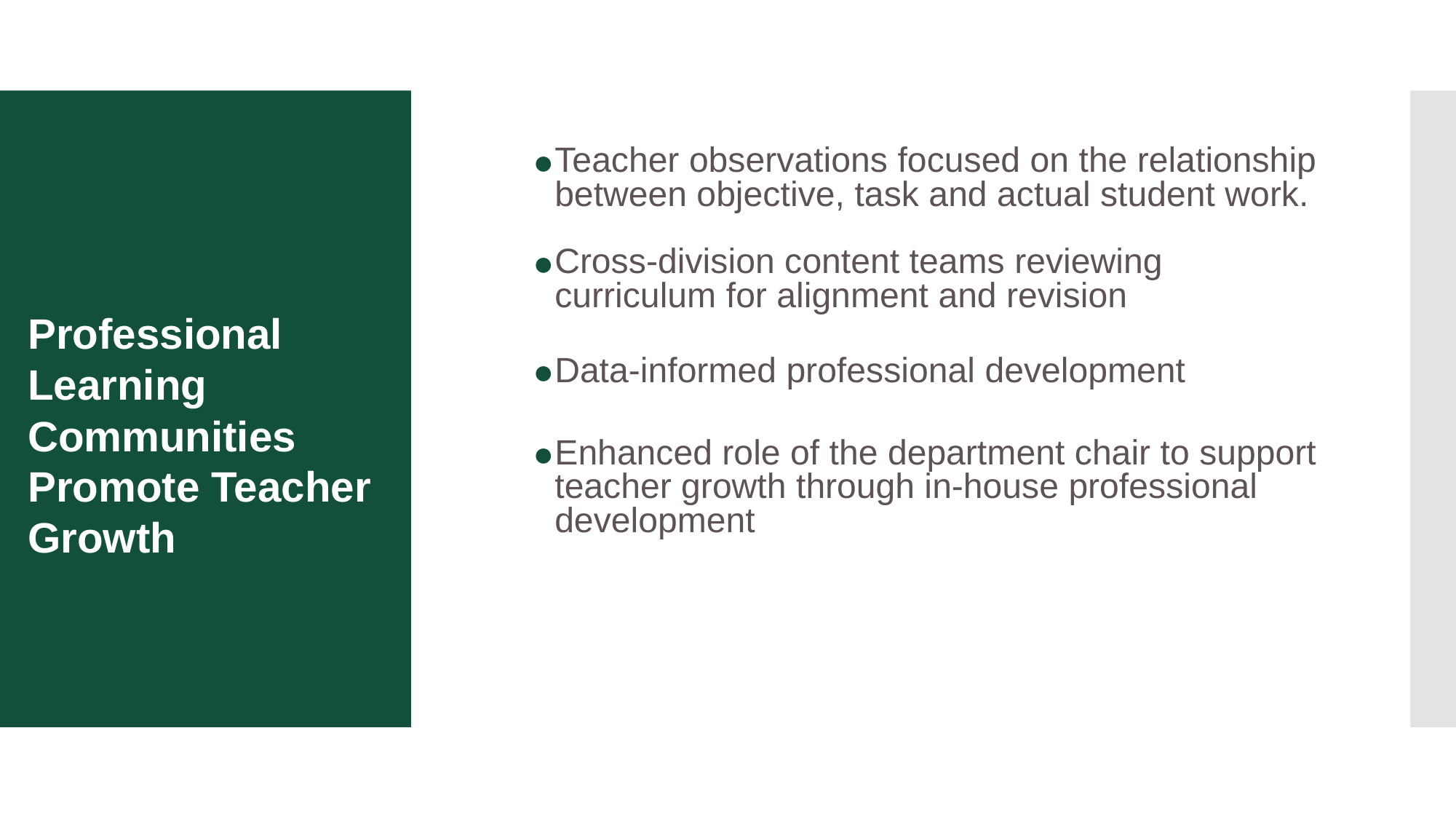

Teacher observations focused on the relationship between objective, task and actual student work.

Cross-division content teams reviewing curriculum for alignment and revision

Data-informed professional development

Enhanced role of the department chair to support teacher growth through in-house professional development

Professional Learning Communities Promote Teacher Growth